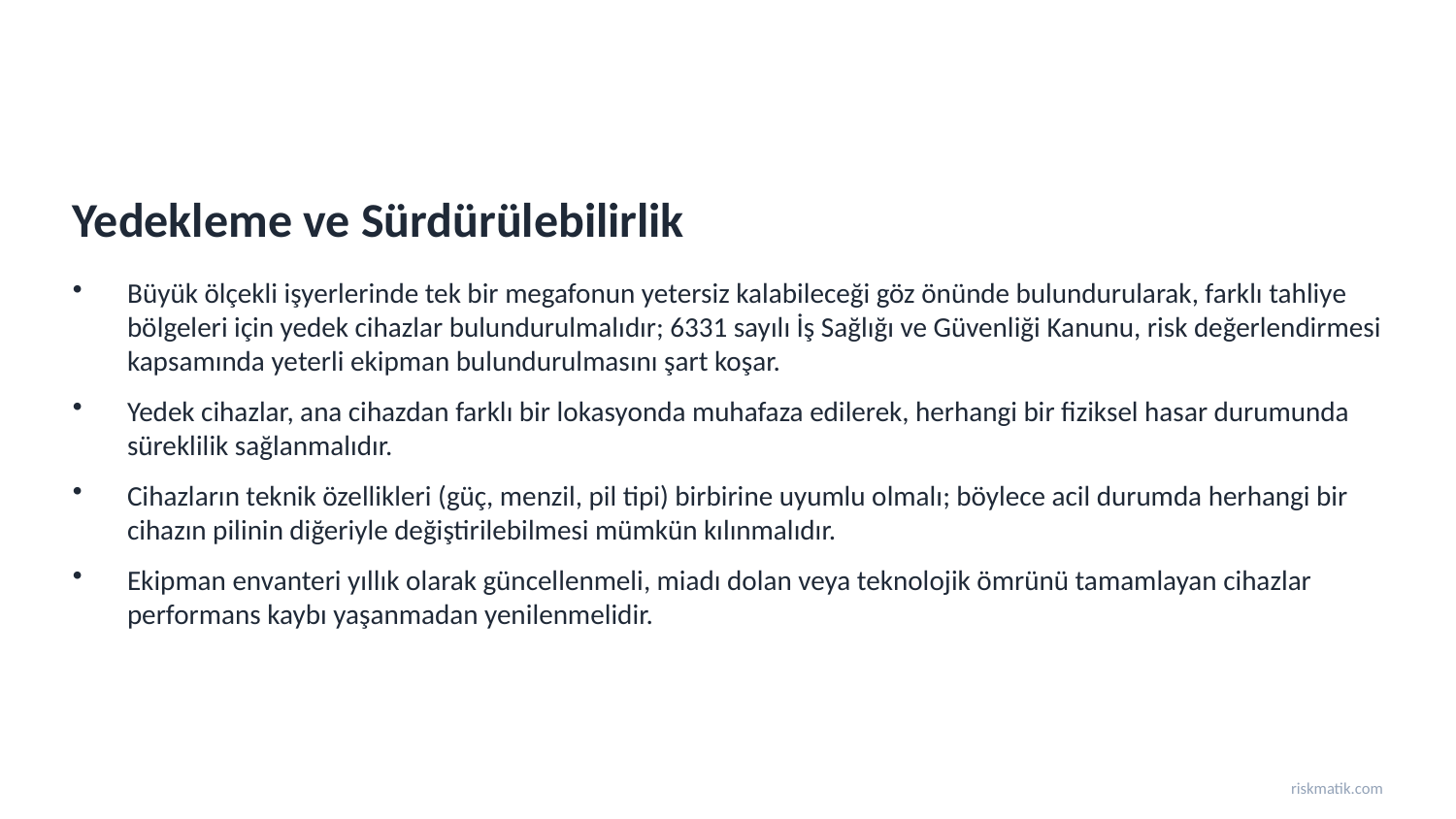

Yedekleme ve Sürdürülebilirlik
Büyük ölçekli işyerlerinde tek bir megafonun yetersiz kalabileceği göz önünde bulundurularak, farklı tahliye bölgeleri için yedek cihazlar bulundurulmalıdır; 6331 sayılı İş Sağlığı ve Güvenliği Kanunu, risk değerlendirmesi kapsamında yeterli ekipman bulundurulmasını şart koşar.
Yedek cihazlar, ana cihazdan farklı bir lokasyonda muhafaza edilerek, herhangi bir fiziksel hasar durumunda süreklilik sağlanmalıdır.
Cihazların teknik özellikleri (güç, menzil, pil tipi) birbirine uyumlu olmalı; böylece acil durumda herhangi bir cihazın pilinin diğeriyle değiştirilebilmesi mümkün kılınmalıdır.
Ekipman envanteri yıllık olarak güncellenmeli, miadı dolan veya teknolojik ömrünü tamamlayan cihazlar performans kaybı yaşanmadan yenilenmelidir.
riskmatik.com